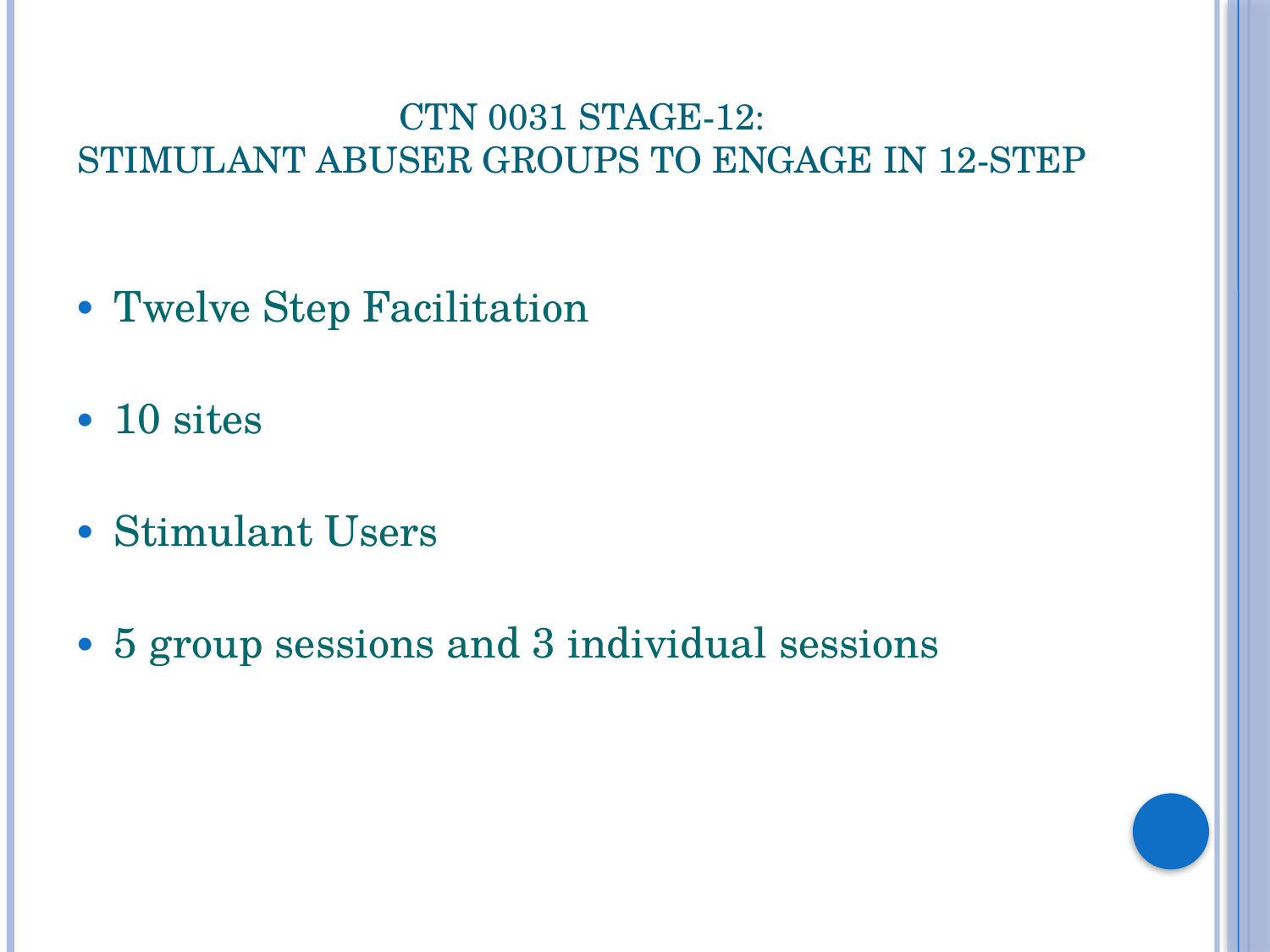

# CTN 0031 STAGE-12: Stimulant Abuser Groups to Engage in 12-Step
Twelve Step Facilitation
10 sites
Stimulant Users
5 group sessions and 3 individual sessions